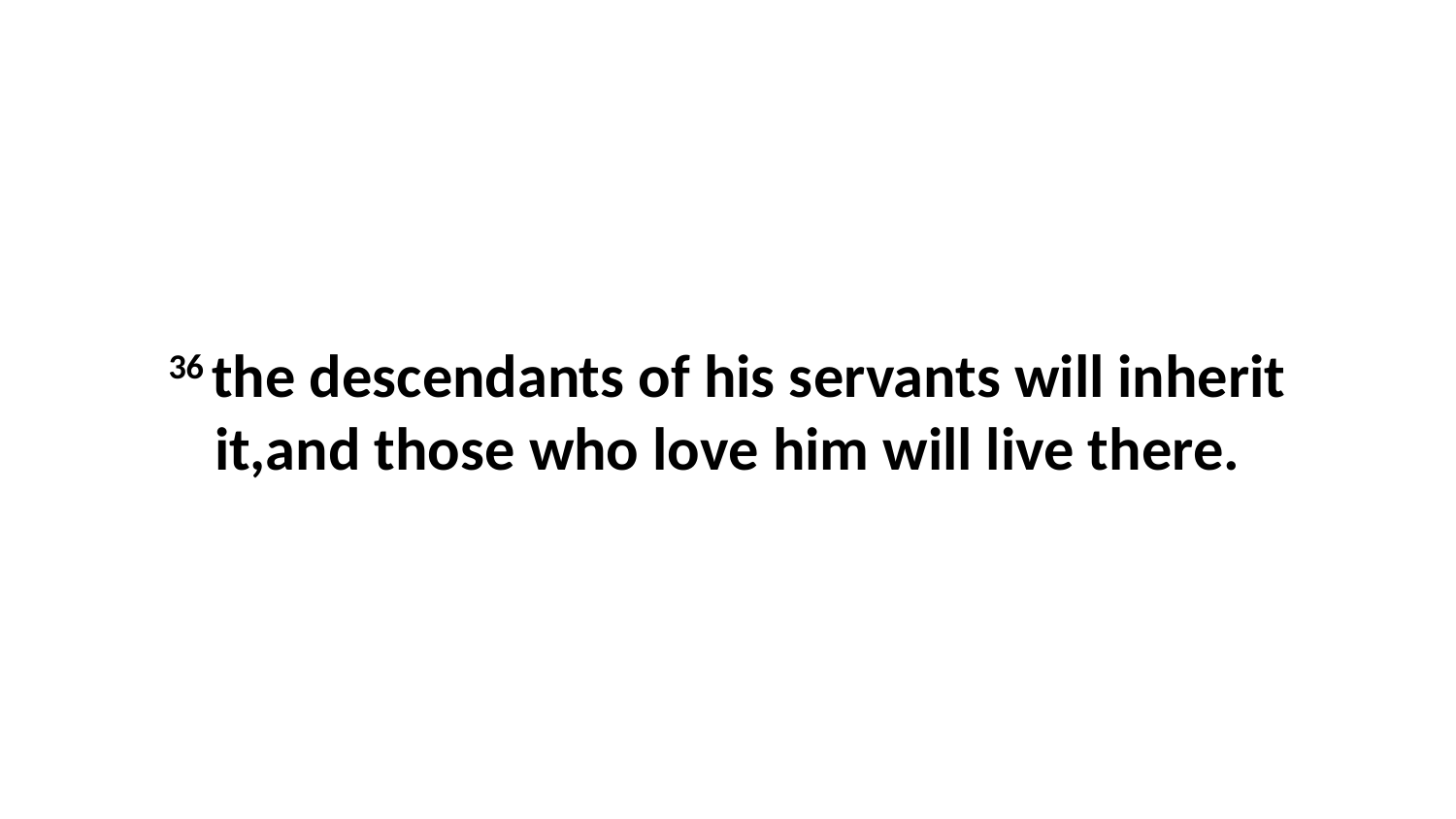

36 the descendants of his servants will inherit it,and those who love him will live there.